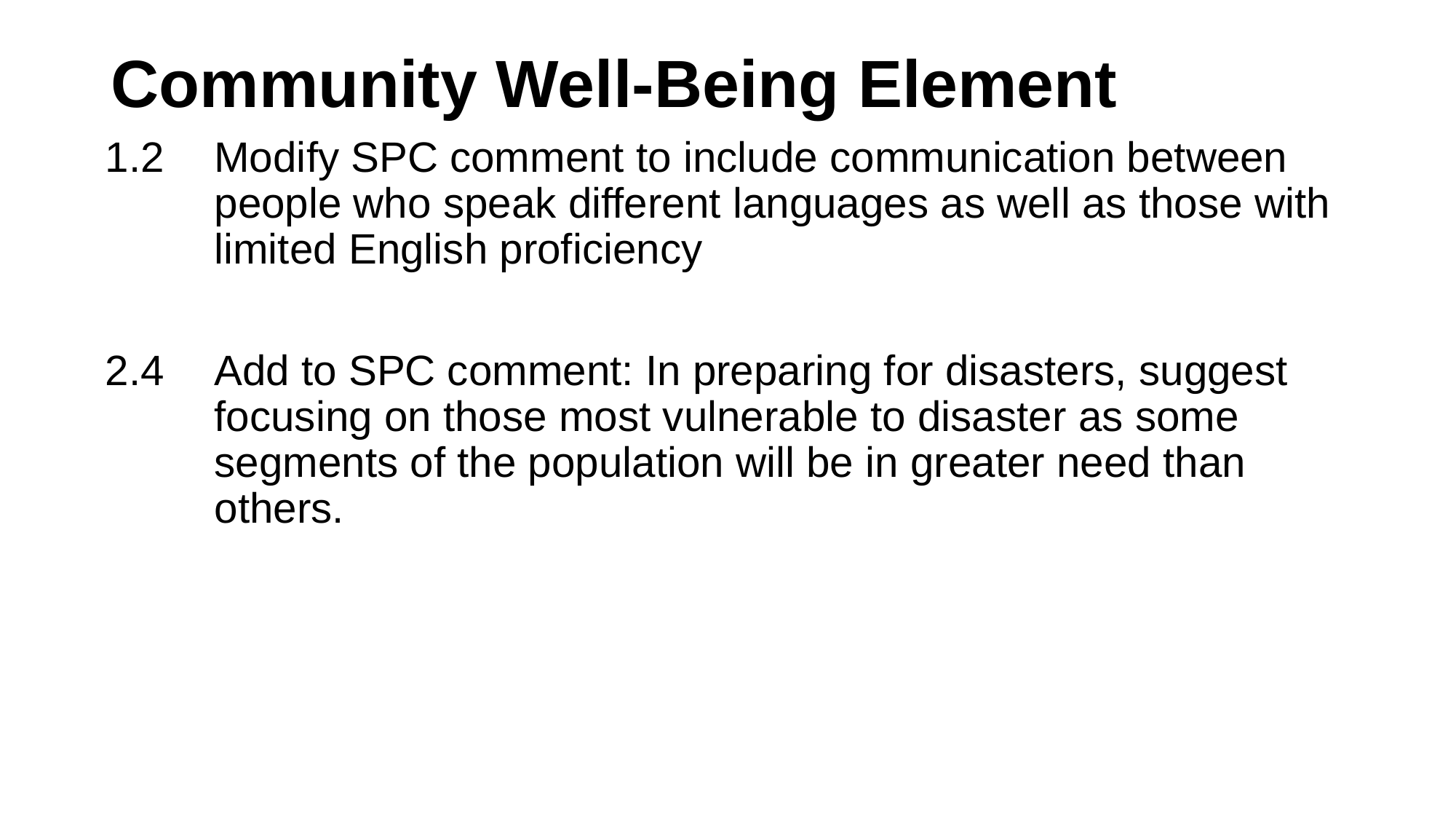

# Community Well-Being Element
1.2	Modify SPC comment to include communication between people who speak different languages as well as those with limited English proficiency

2.4	Add to SPC comment: In preparing for disasters, suggest focusing on those most vulnerable to disaster as some segments of the population will be in greater need than others.